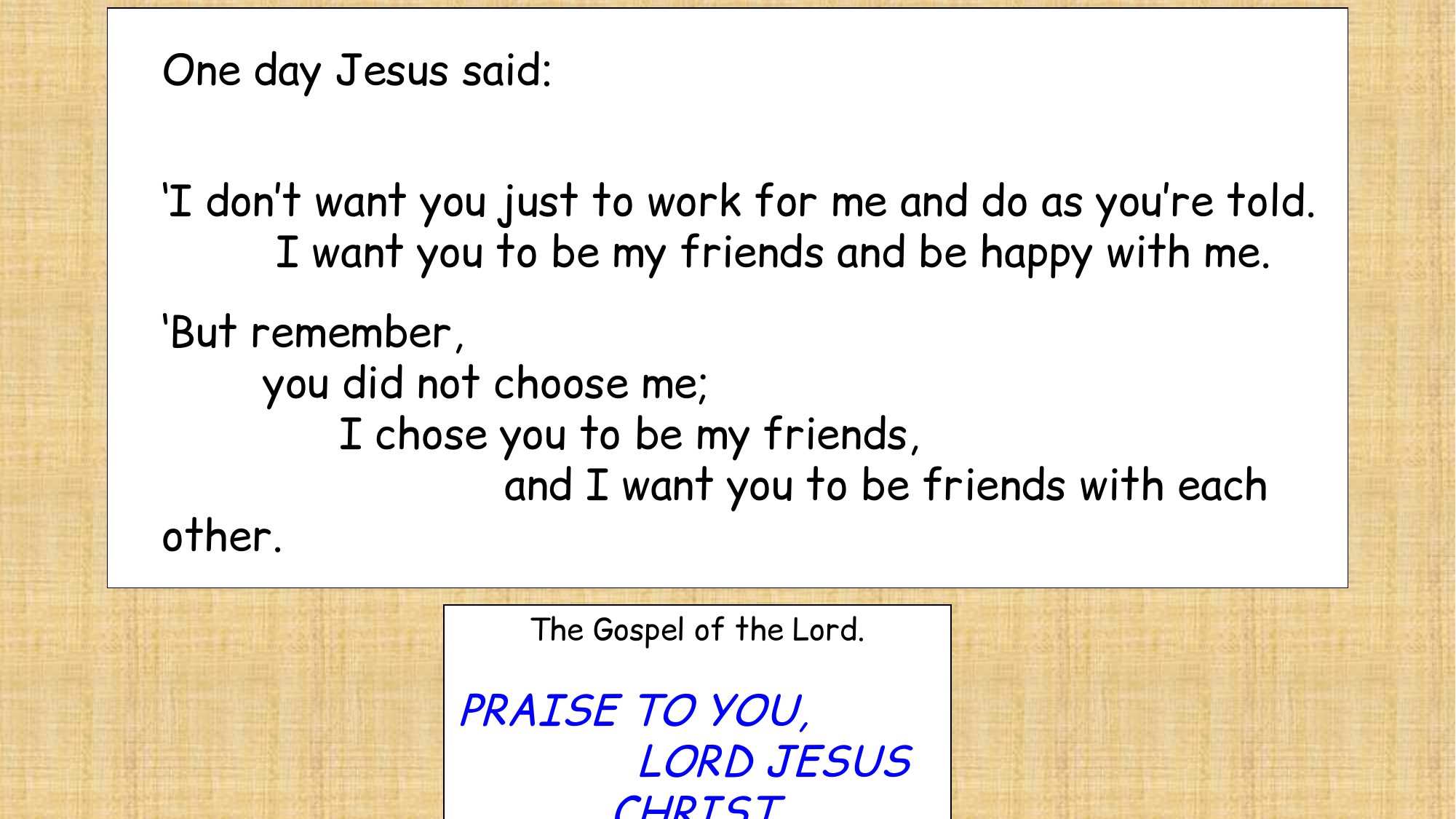

One day Jesus said:

‘I don’t want you just to work for me and do as you’re told.           I want you to be my friends and be happy with me.

‘But remember,                                                                             you did not choose me;                                                                I chose you to be my friends,                                                            and I want you to be friends with each other.

The Gospel of the Lord.

PRAISE TO YOU,                       LORD JESUS CHRIST.